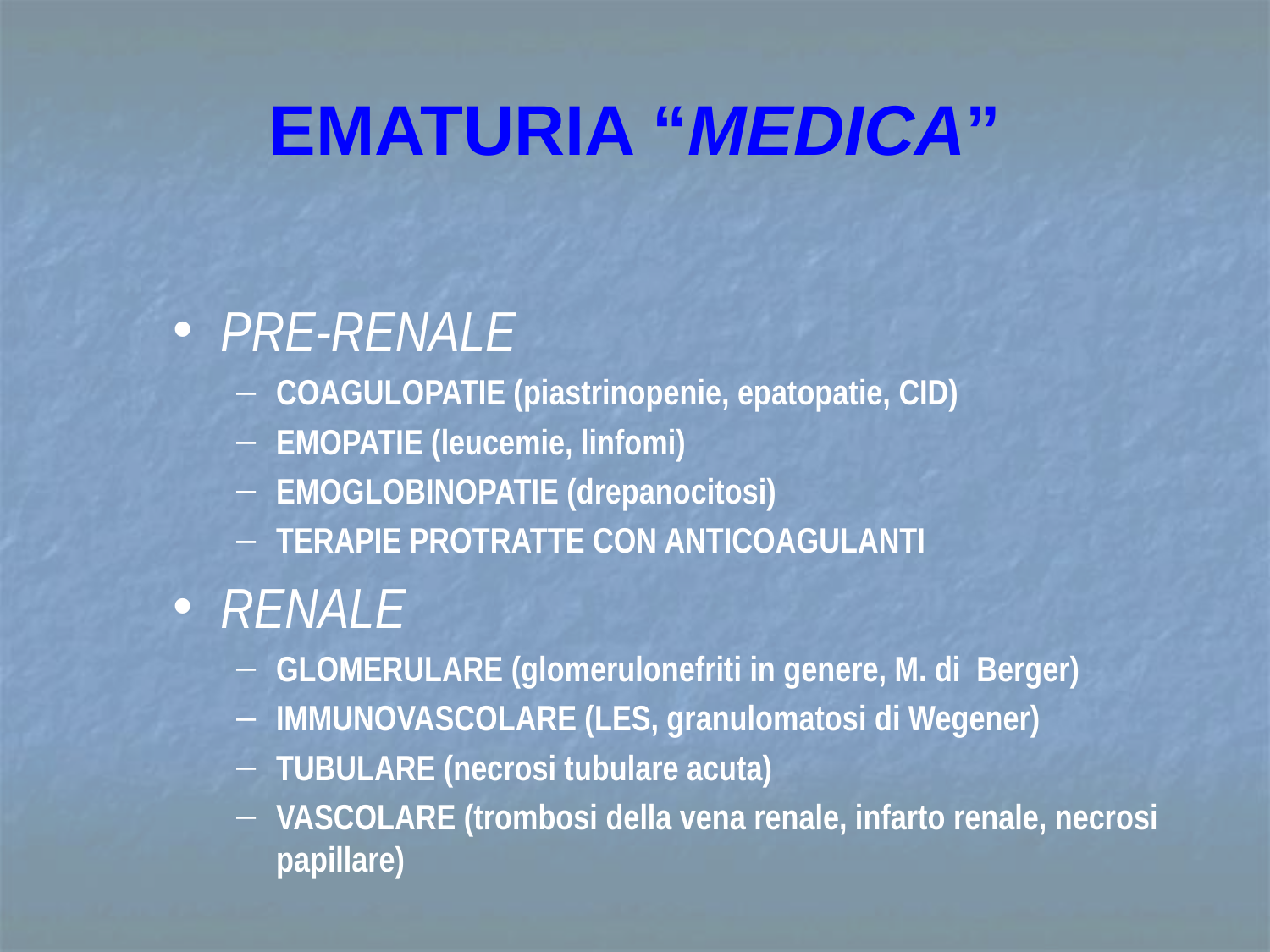

EMATURIA “MEDICA”
PRE-RENALE
COAGULOPATIE (piastrinopenie, epatopatie, CID)
EMOPATIE (leucemie, linfomi)
EMOGLOBINOPATIE (drepanocitosi)
TERAPIE PROTRATTE CON ANTICOAGULANTI
RENALE
GLOMERULARE (glomerulonefriti in genere, M. di  Berger)
IMMUNOVASCOLARE (LES, granulomatosi di Wegener)
TUBULARE (necrosi tubulare acuta)
VASCOLARE (trombosi della vena renale, infarto renale, necrosi papillare)